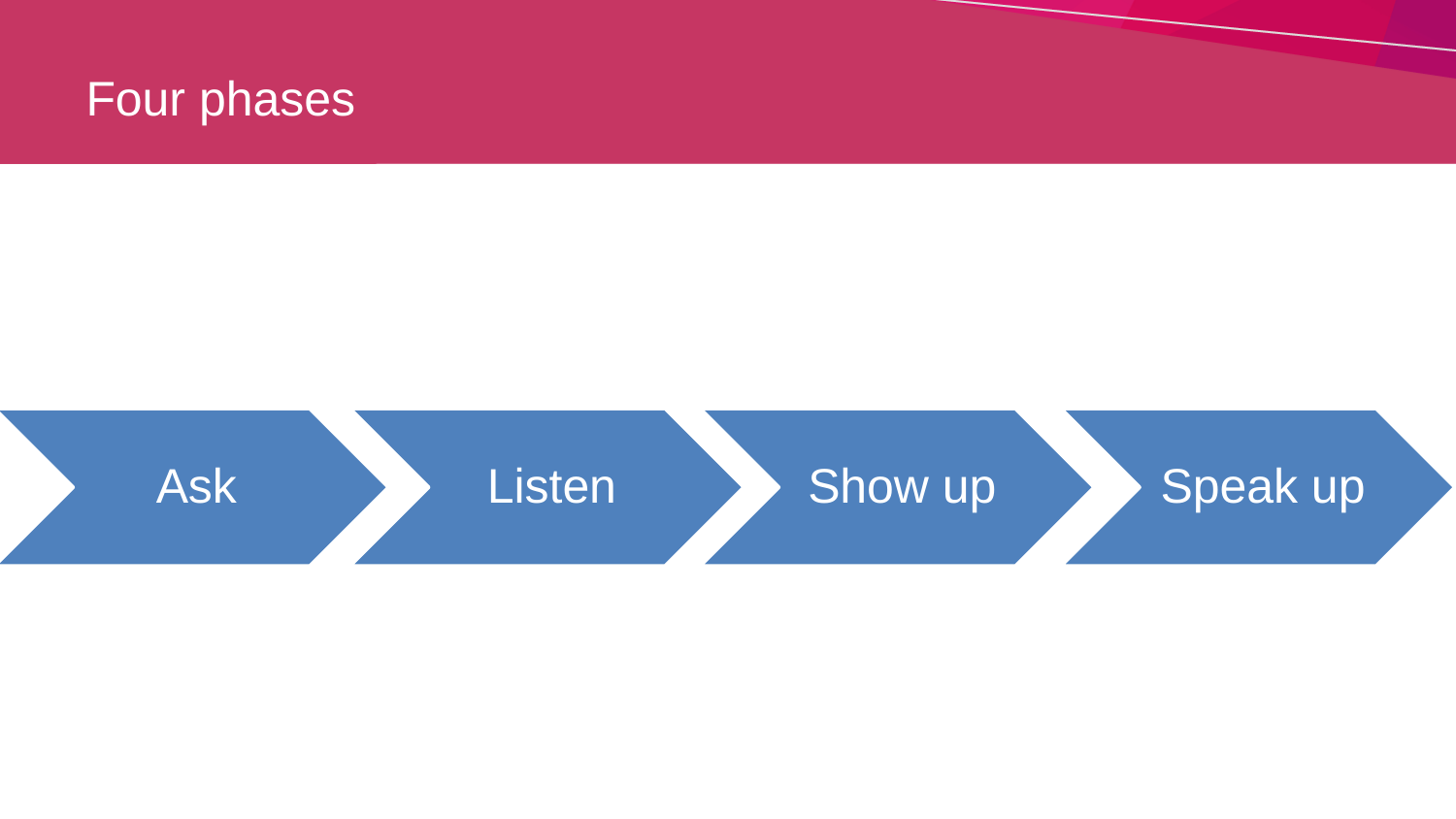

# Four phases
Ask
Listen
Show up
Speak up